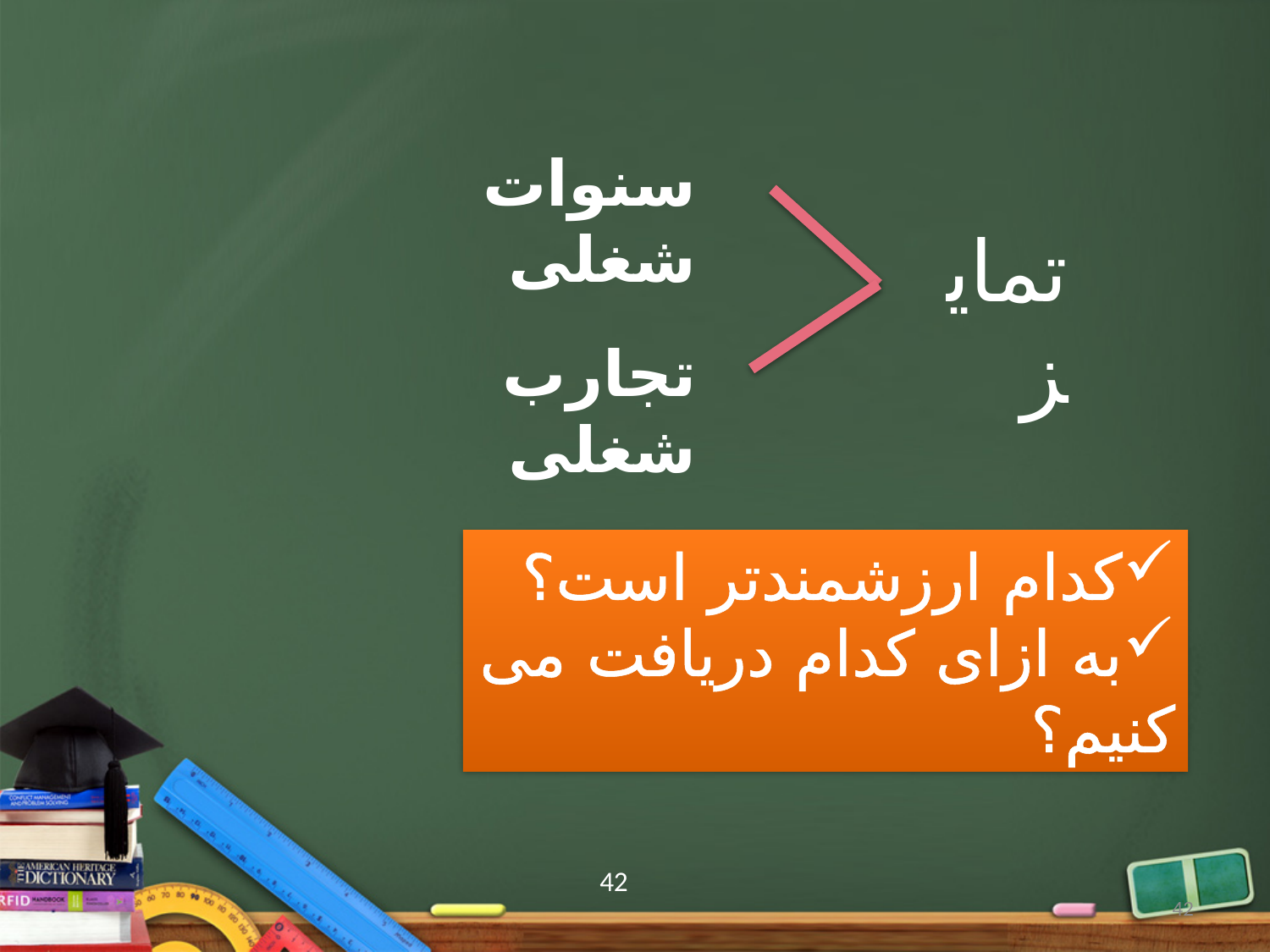

سنوات شغلی
تمایز
تجارب شغلی
کدام ارزشمندتر است؟
به ازای کدام دریافت می کنیم؟
42